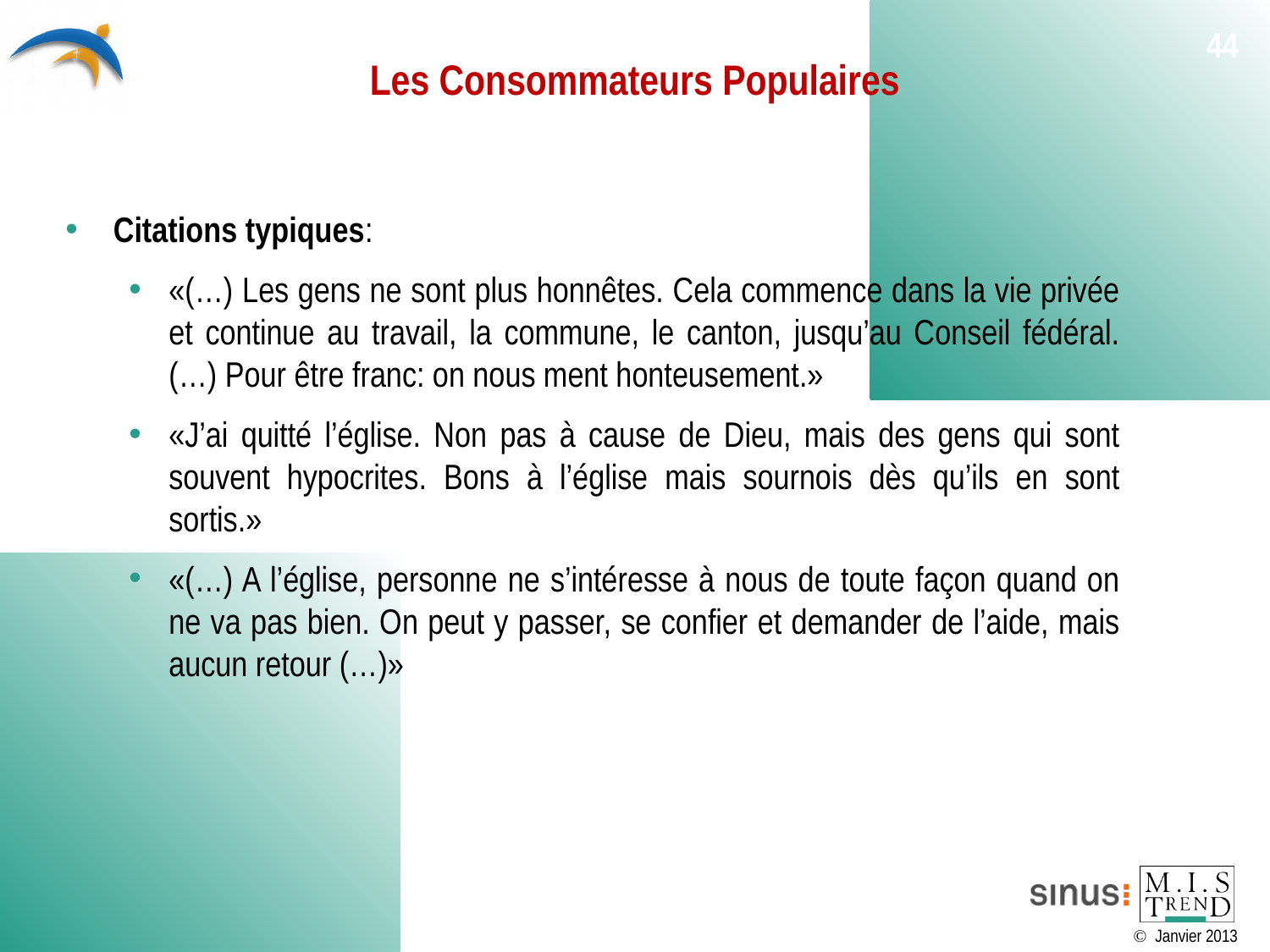

# Les Consommateurs Populaires
44
Citations typiques:
«(…) Les gens ne sont plus honnêtes. Cela commence dans la vie privée et continue au travail, la commune, le canton, jusqu’au Conseil fédéral. (…) Pour être franc: on nous ment honteusement.»
«J’ai quitté l’église. Non pas à cause de Dieu, mais des gens qui sont souvent hypocrites. Bons à l’église mais sournois dès qu’ils en sont sortis.»
«(…) A l’église, personne ne s’intéresse à nous de toute façon quand on ne va pas bien. On peut y passer, se confier et demander de l’aide, mais aucun retour (…)»